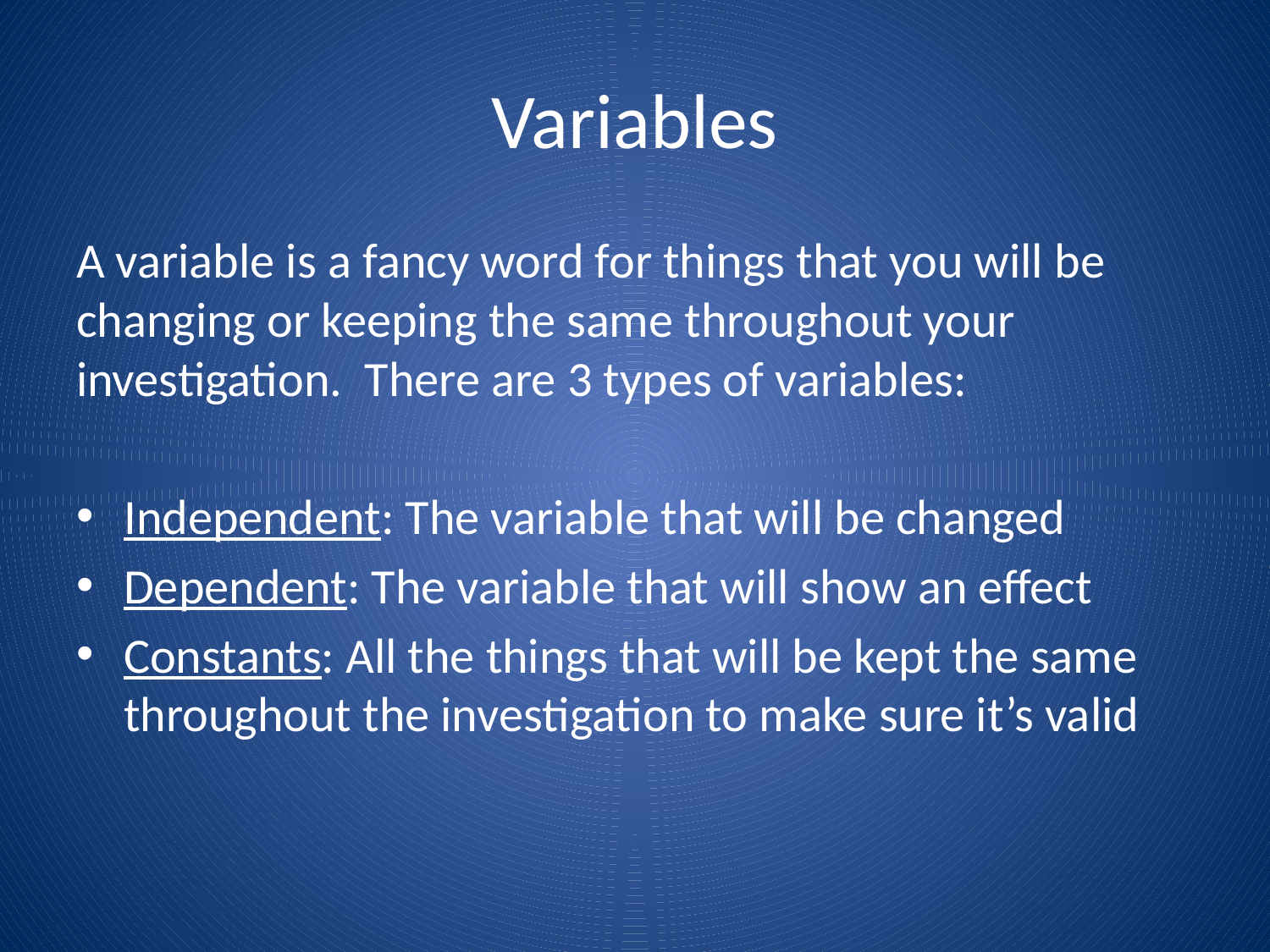

# Variables
A variable is a fancy word for things that you will be changing or keeping the same throughout your investigation.  There are 3 types of variables:

Independent: The variable that will be changed
Dependent: The variable that will show an effect
Constants: All the things that will be kept the same throughout the investigation to make sure it’s valid